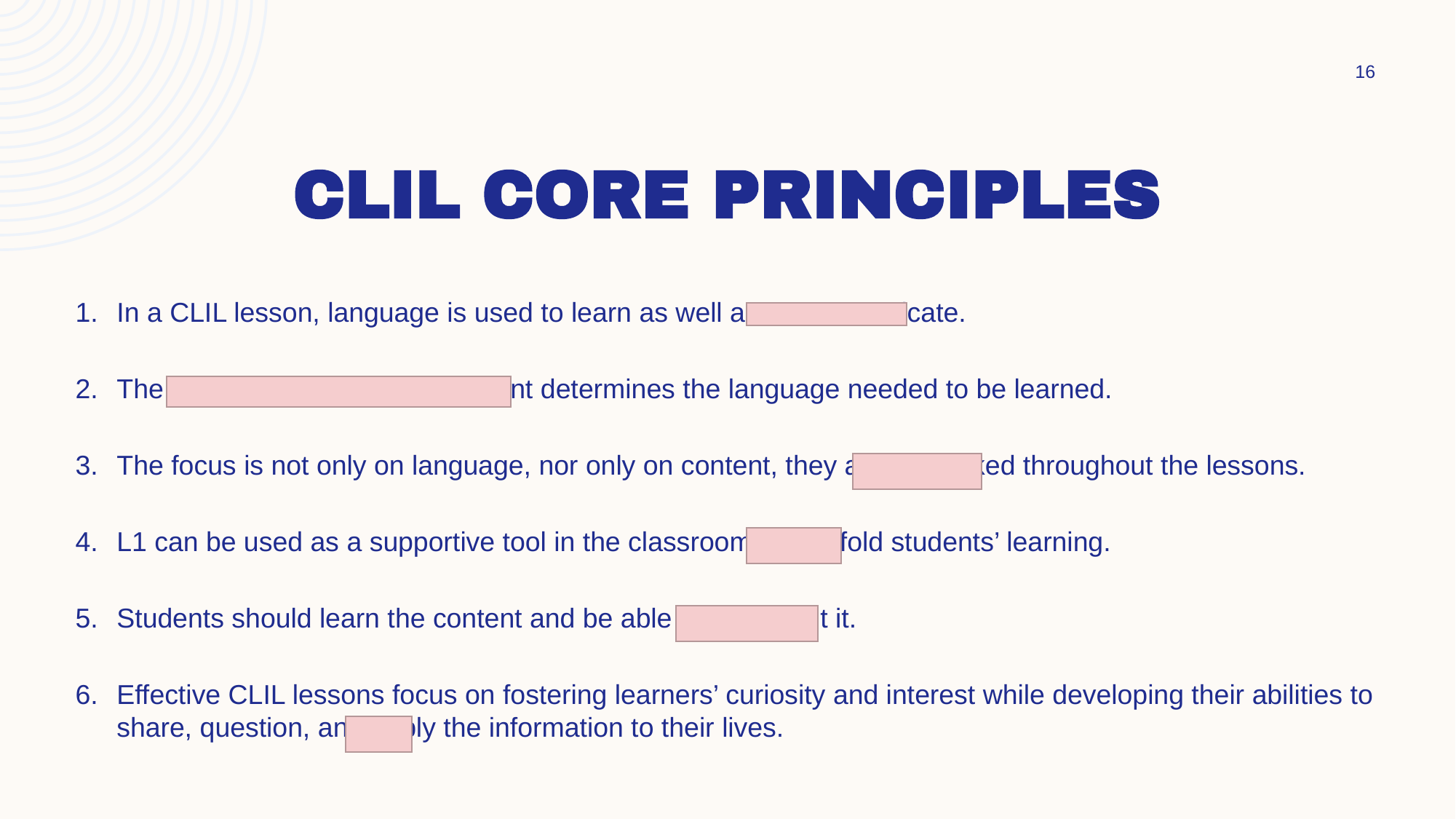

16
# CLIL Core Principles

In a CLIL lesson, language is used to learn as well as to communicate.

The subject matter/ lesson content determines the language needed to be learned.

The focus is not only on language, nor only on content, they are interlinked throughout the lessons.

L1 can be used as a supportive tool in the classroom to scaffold students’ learning.

Students should learn the content and be able to talk about it.

Effective CLIL lessons focus on fostering learners’ curiosity and interest while developing their abilities to share, question, and apply the information to their lives.